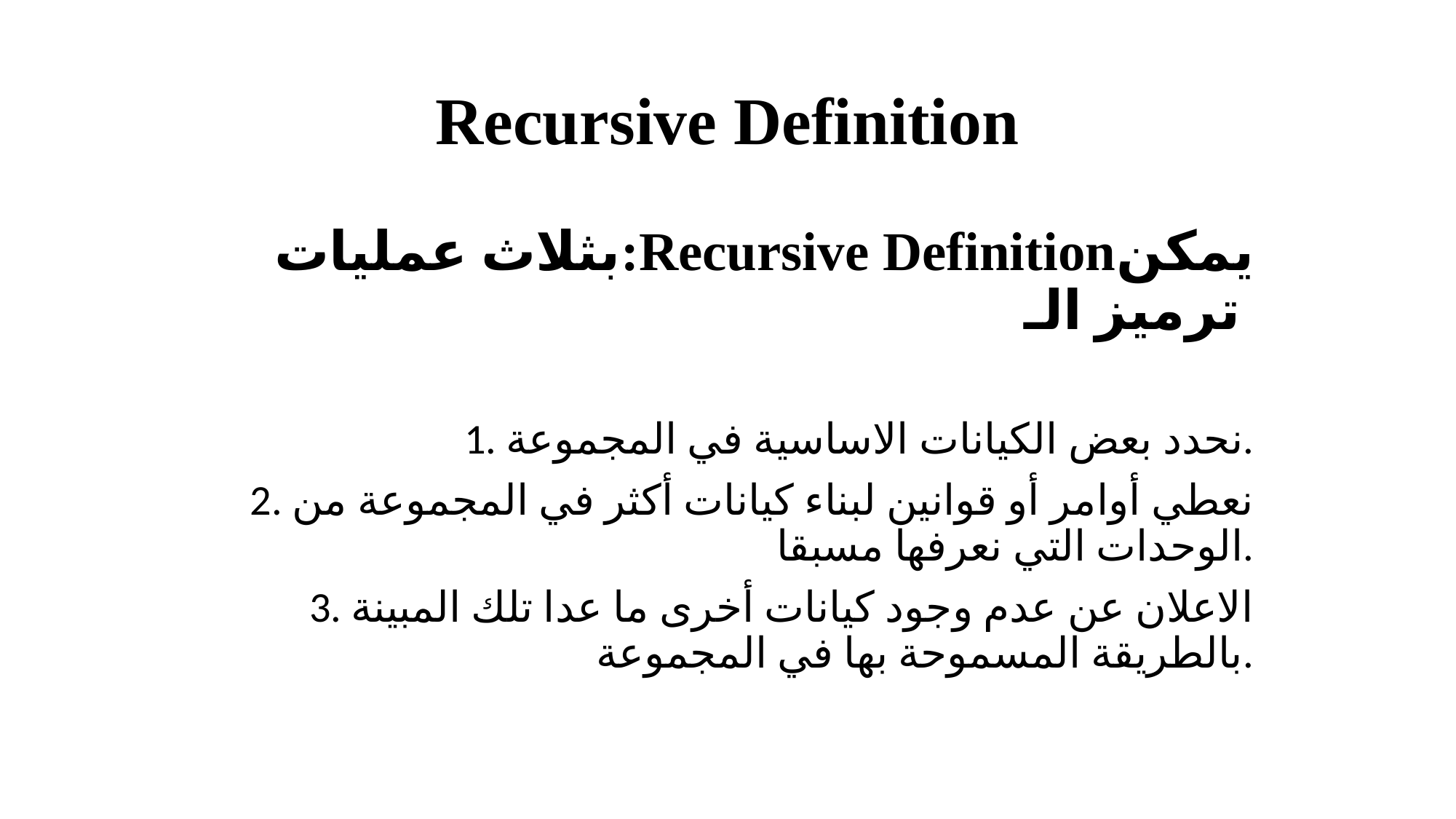

# Recursive Definition
 بثلاث عمليات:Recursive Definitionيمكن ترميز الـ

1. نحدد بعض الكيانات الاساسية في المجموعة.
2. نعطي أوامر أو قوانين لبناء كيانات أكثر في المجموعة من الوحدات التي نعرفها مسبقا.
3. الاعلان عن عدم وجود كيانات أخرى ما عدا تلك المبينة بالطريقة المسموحة بها في المجموعة.